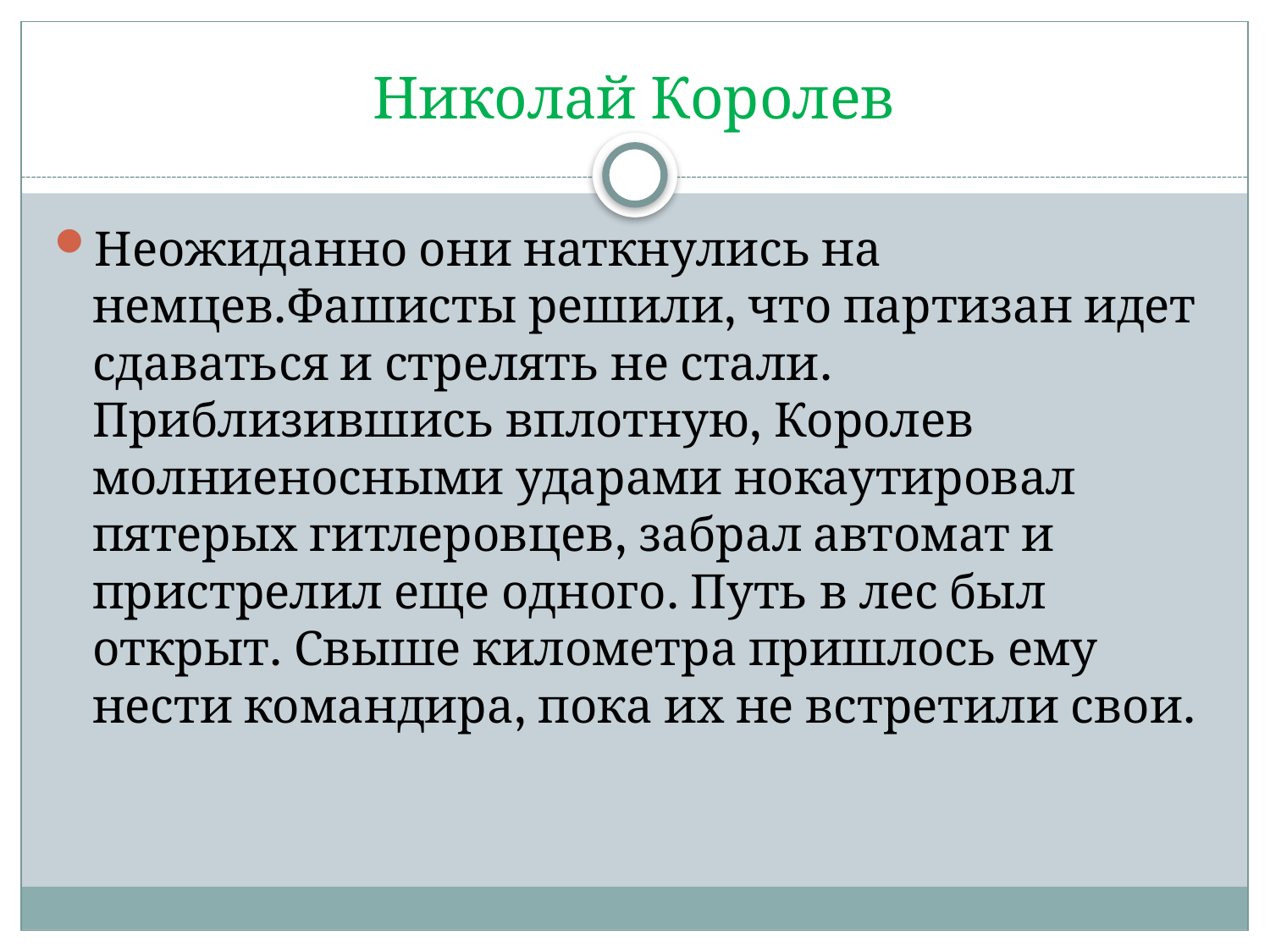

# Николай Королев
Неожиданно они наткнулись на немцев.Фашисты решили, что партизан идет сдаваться и стрелять не стали. Приблизившись вплотную, Королев молниеносными ударами нокаутировал пятерых гитлеровцев, забрал автомат и пристрелил еще одного. Путь в лес был открыт. Свыше километра пришлось ему нести командира, пока их не встретили свои.